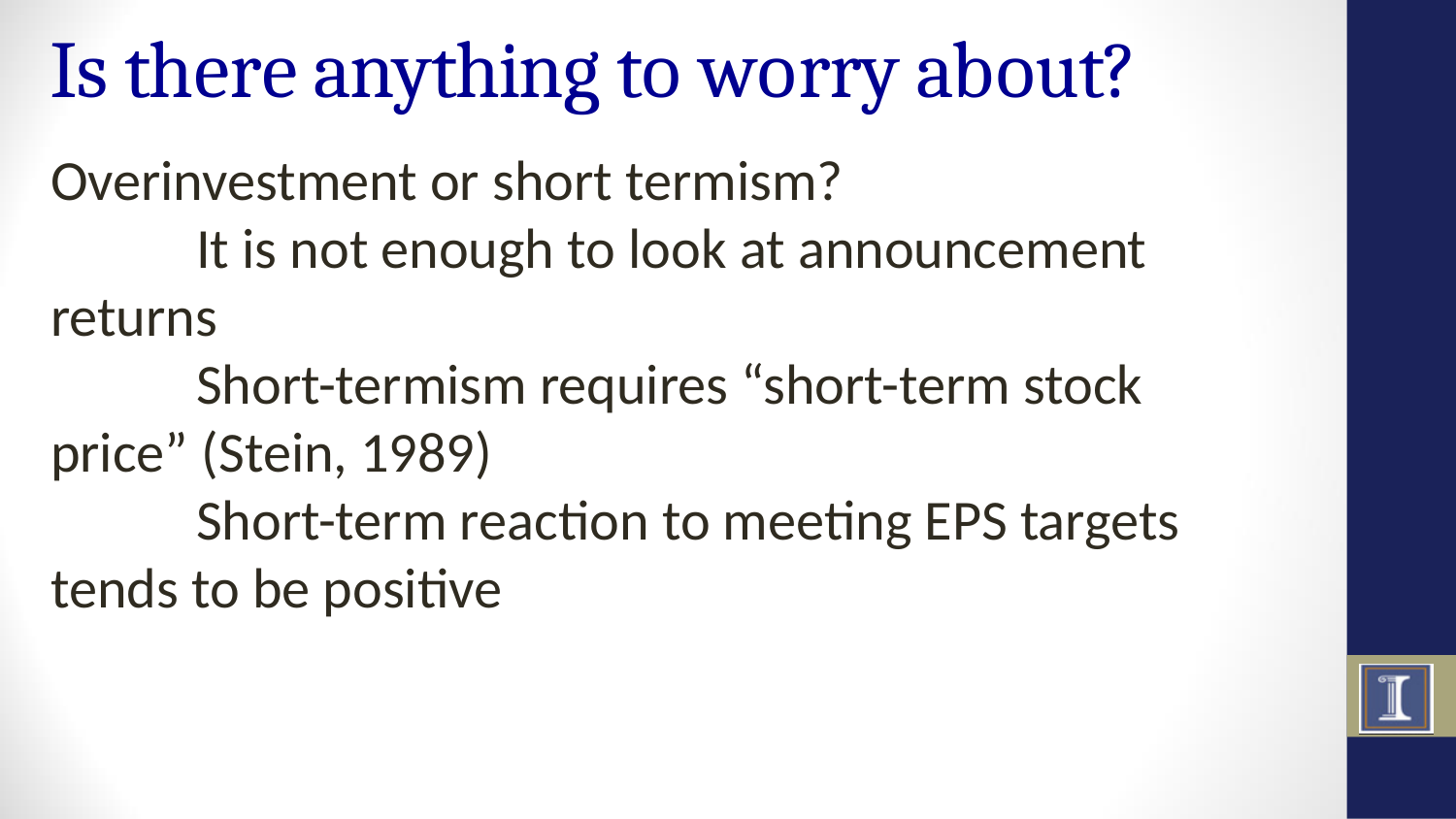

# Is there anything to worry about?
Overinvestment or short termism?
	It is not enough to look at announcement returns
	Short-termism requires “short-term stock price” (Stein, 1989)
	Short-term reaction to meeting EPS targets tends to be positive